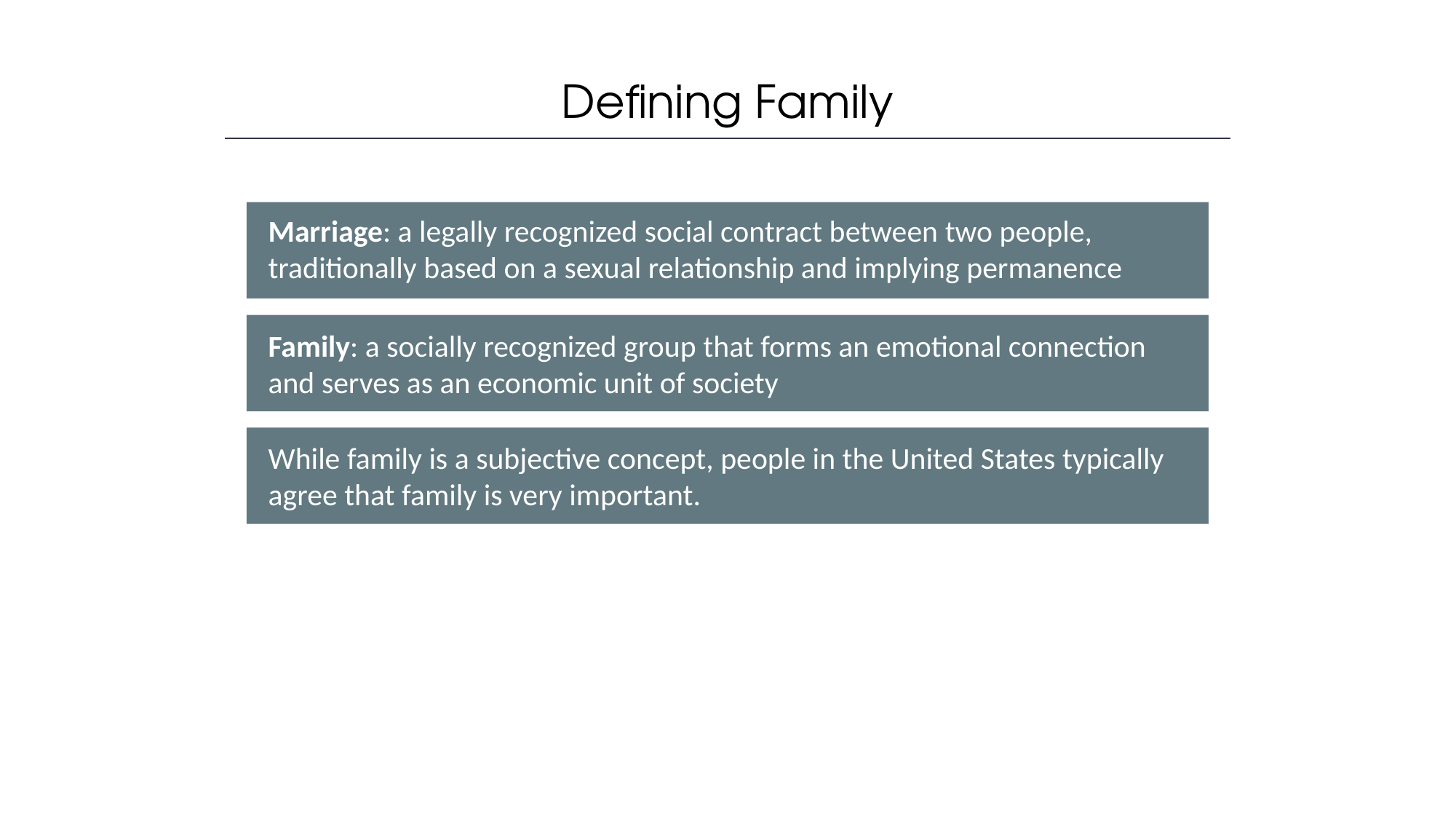

Defining Family

Marriage: a legally recognized social contract between two people, traditionally based on a sexual relationship and implying permanence

Family: a socially recognized group that forms an emotional connection and serves as an economic unit of society

While family is a subjective concept, people in the United States typically agree that family is very important.